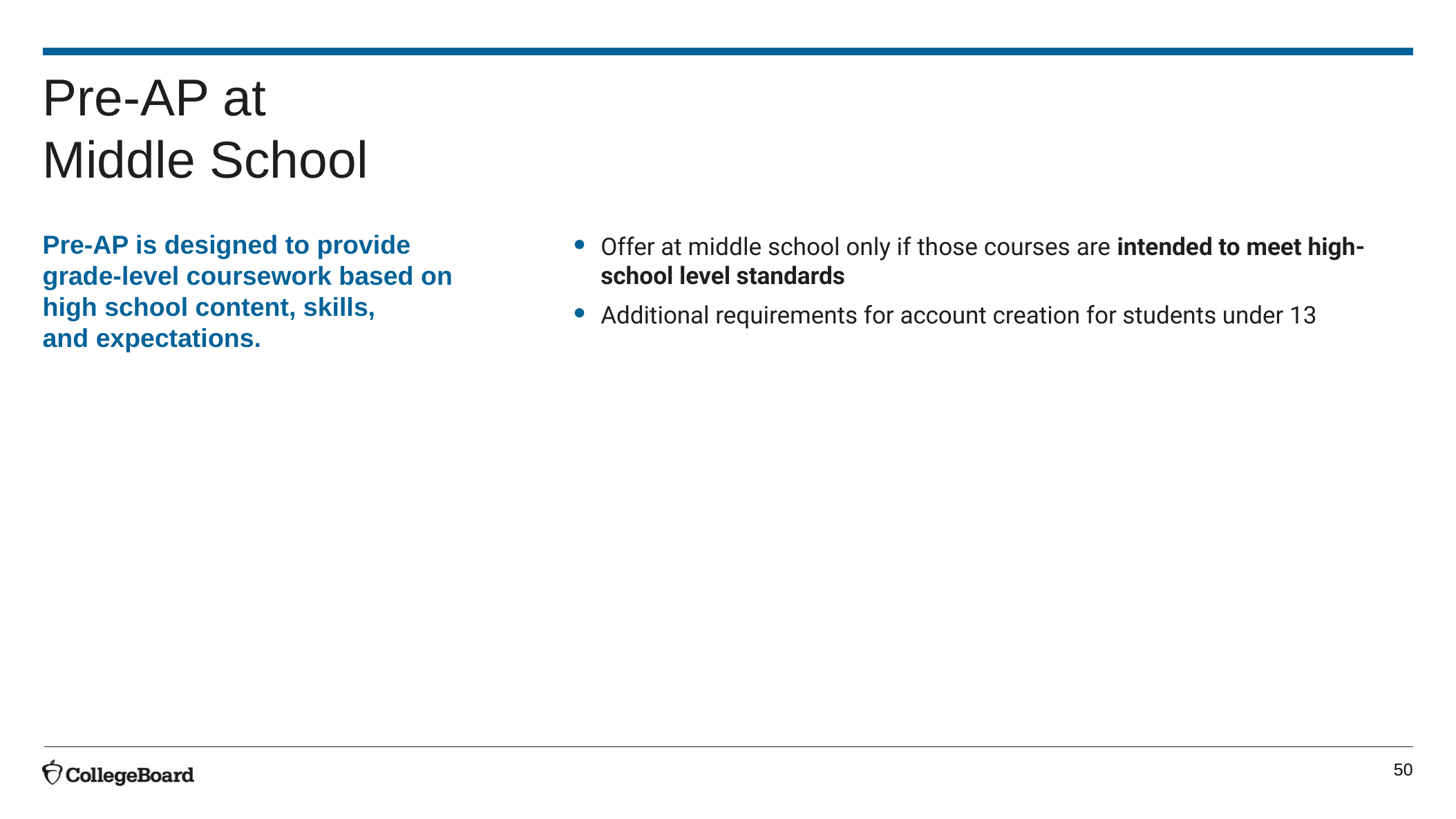

Pre-AP at
Middle School
Pre-AP is designed to provide
grade-level coursework based on high school content, skills,
and expectations.
Offer at middle school only if those courses are intended to meet high-school level standards
Additional requirements for account creation for students under 13